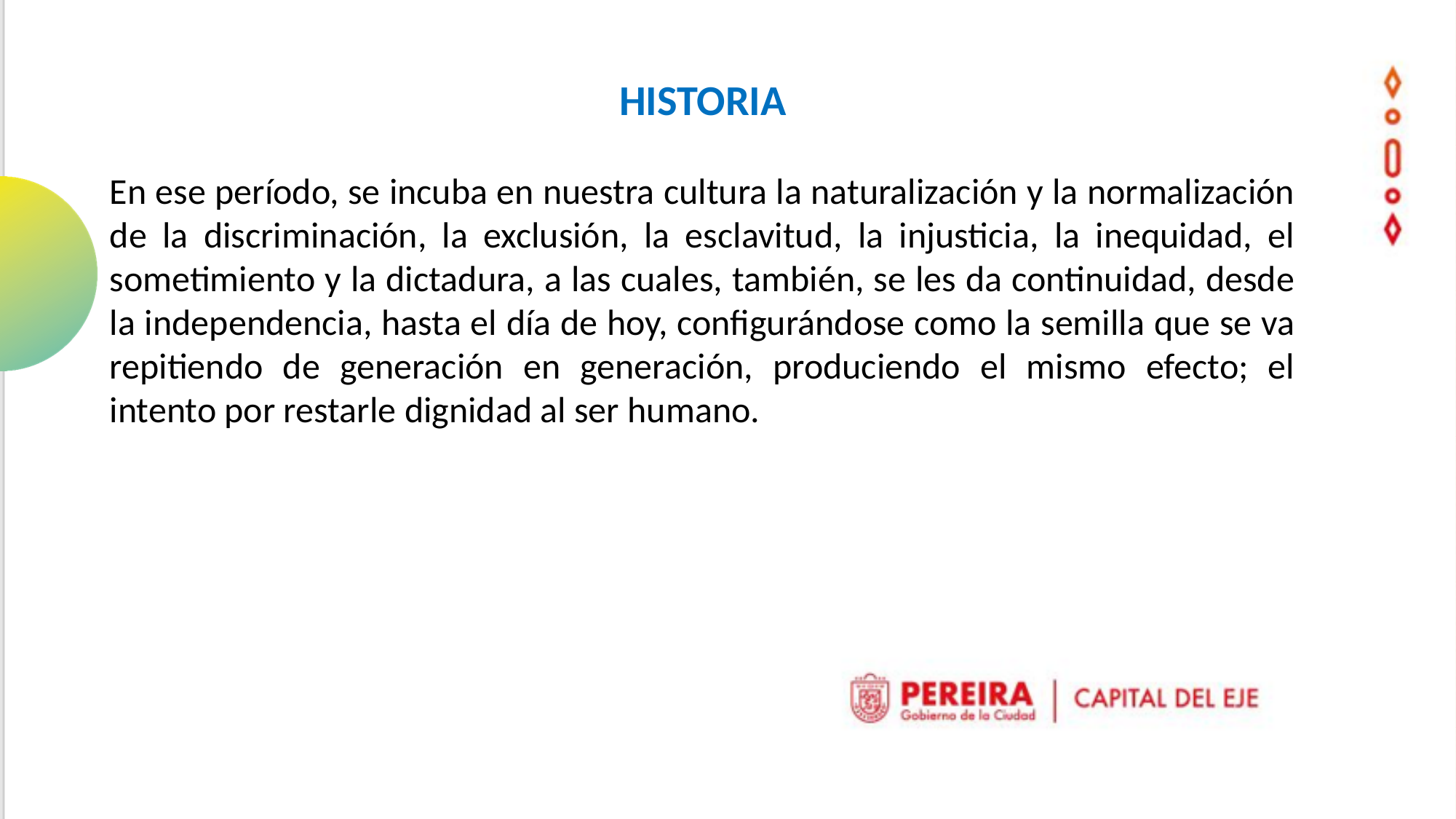

HISTORIA

En ese período, se incuba en nuestra cultura la naturalización y la normalización de la discriminación, la exclusión, la esclavitud, la injusticia, la inequidad, el sometimiento y la dictadura, a las cuales, también, se les da continuidad, desde la independencia, hasta el día de hoy, configurándose como la semilla que se va repitiendo de generación en generación, produciendo el mismo efecto; el intento por restarle dignidad al ser humano.